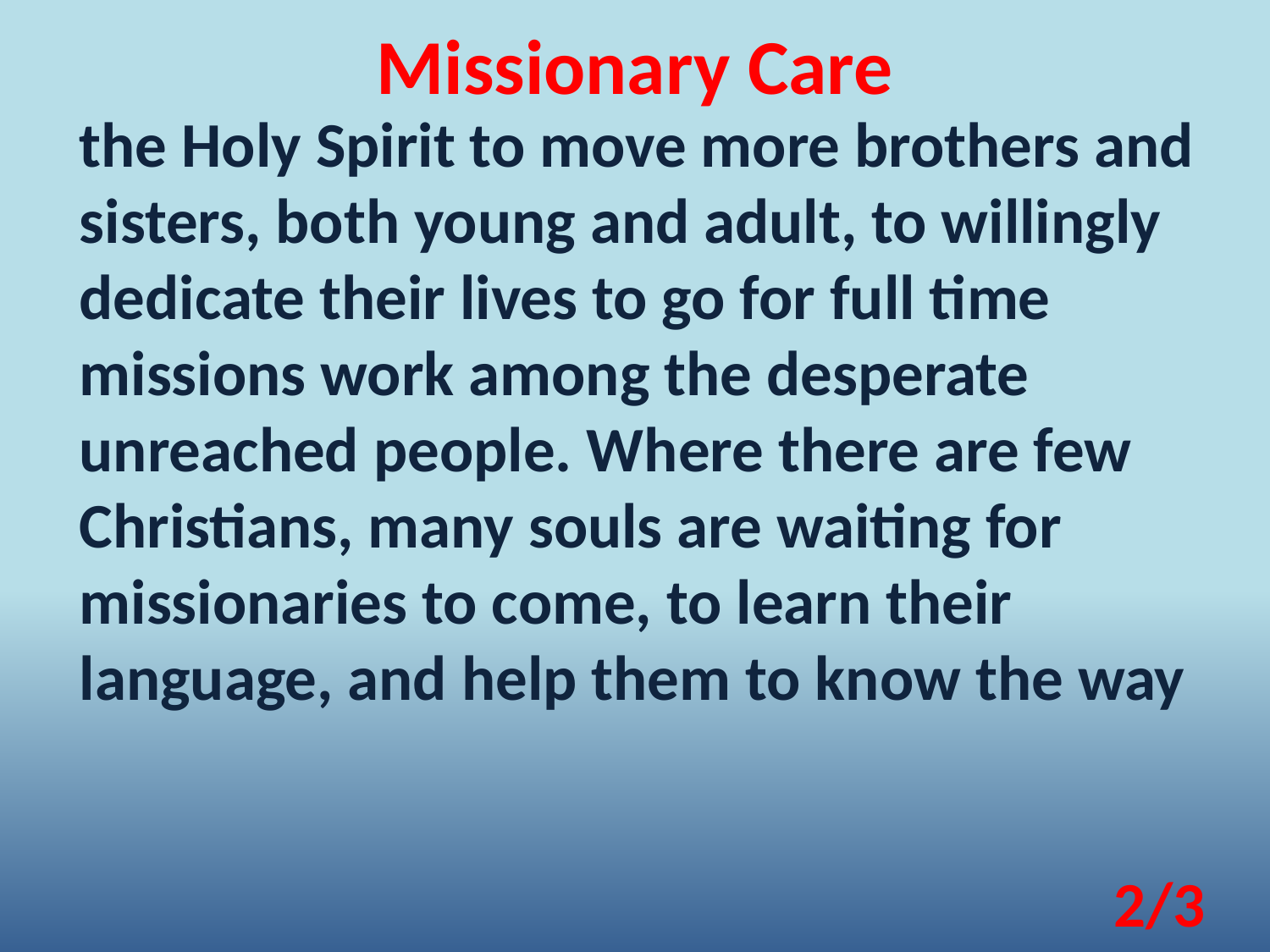

Missionary Care
the Holy Spirit to move more brothers and sisters, both young and adult, to willingly dedicate their lives to go for full time missions work among the desperate unreached people. Where there are few Christians, many souls are waiting for missionaries to come, to learn their language, and help them to know the way
2/3